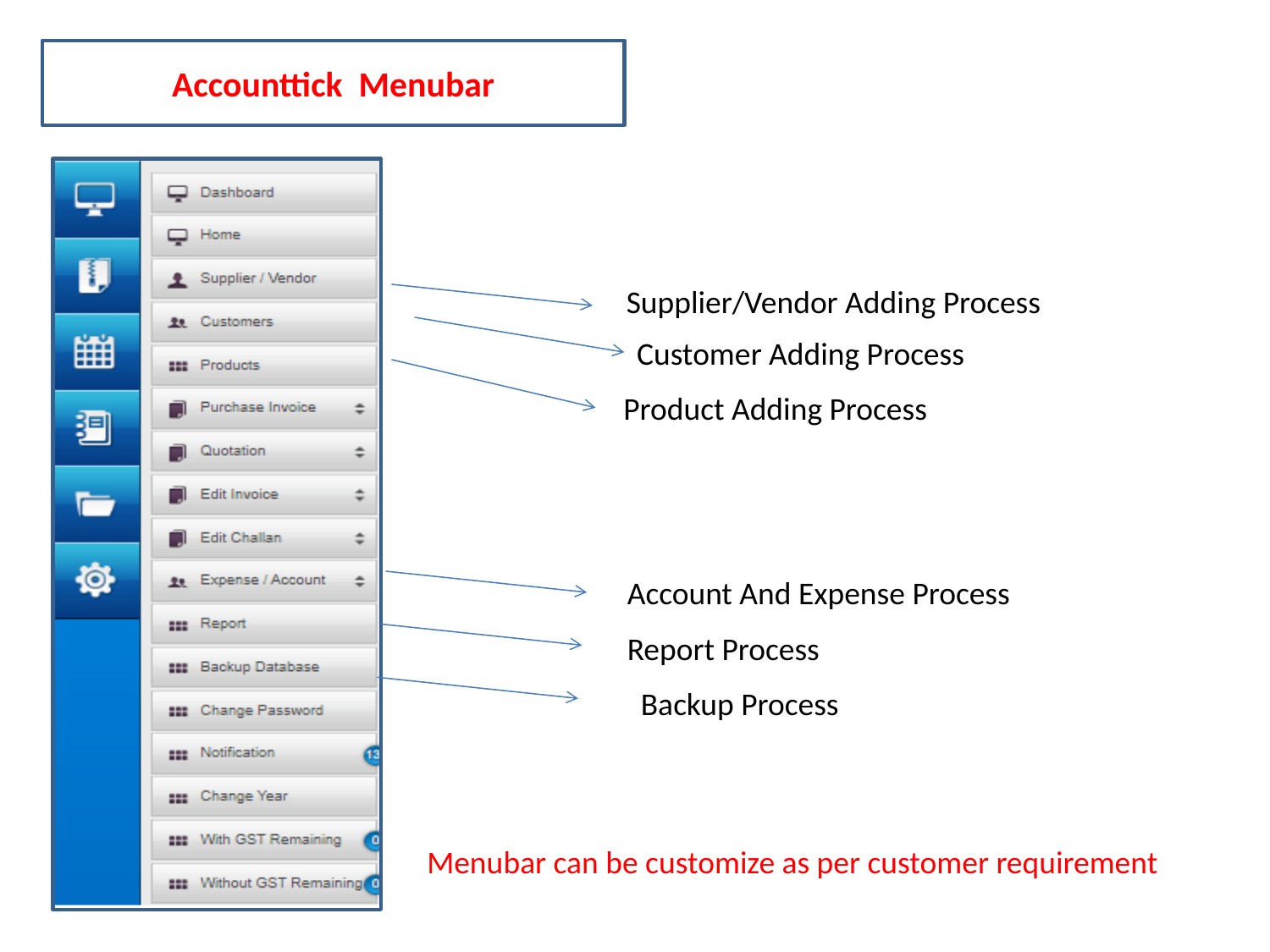

Accounttick  Menubar

Supplier/Vendor Adding Process
Customer Adding Process
Product Adding Process
Account And Expense Process
Report Process
Backup Process
Menubar can be customize as per customer requirement